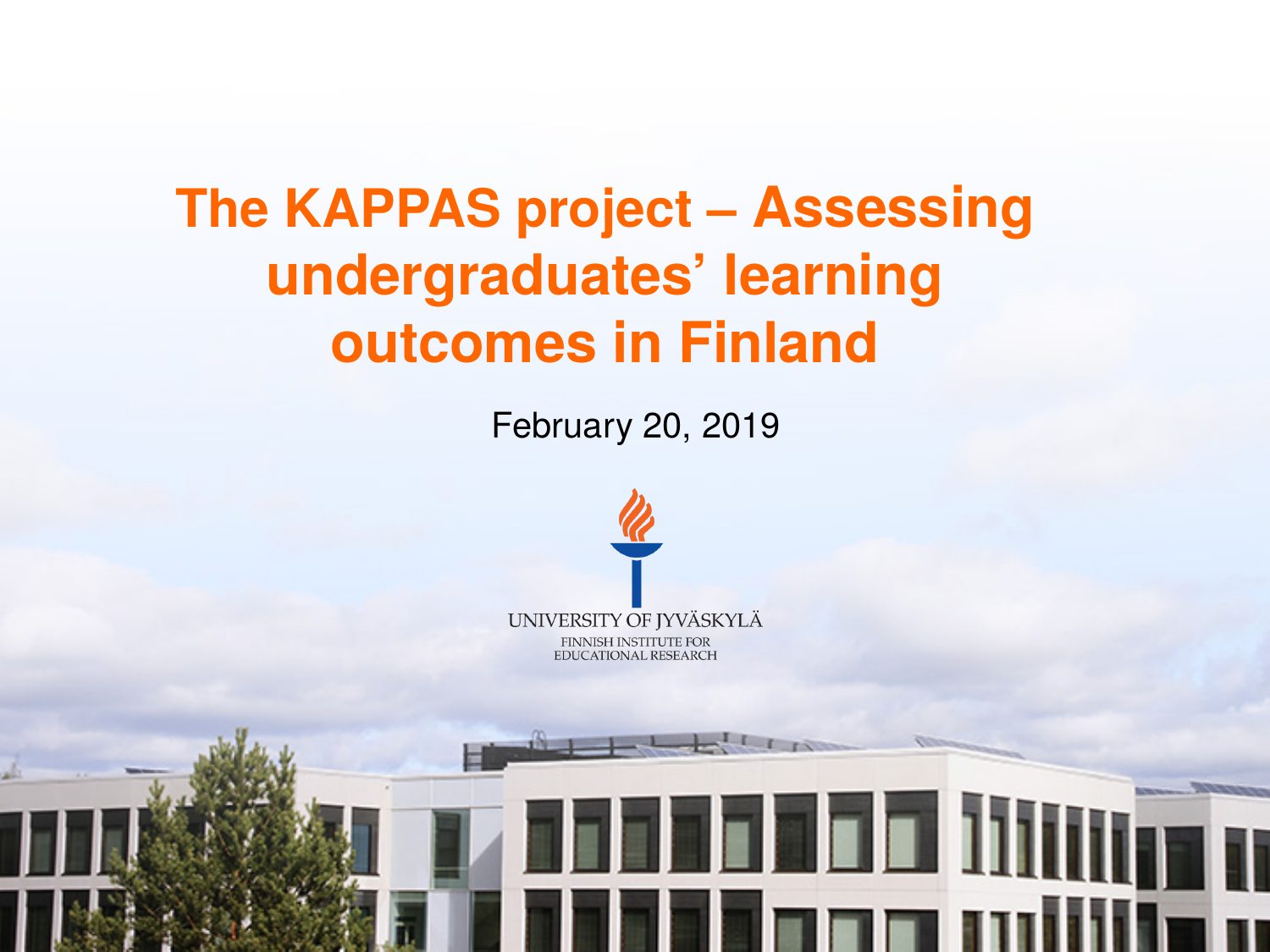

# The KAPPAS project – Assessing undergraduates’ learning outcomes in Finland
February 20, 2019